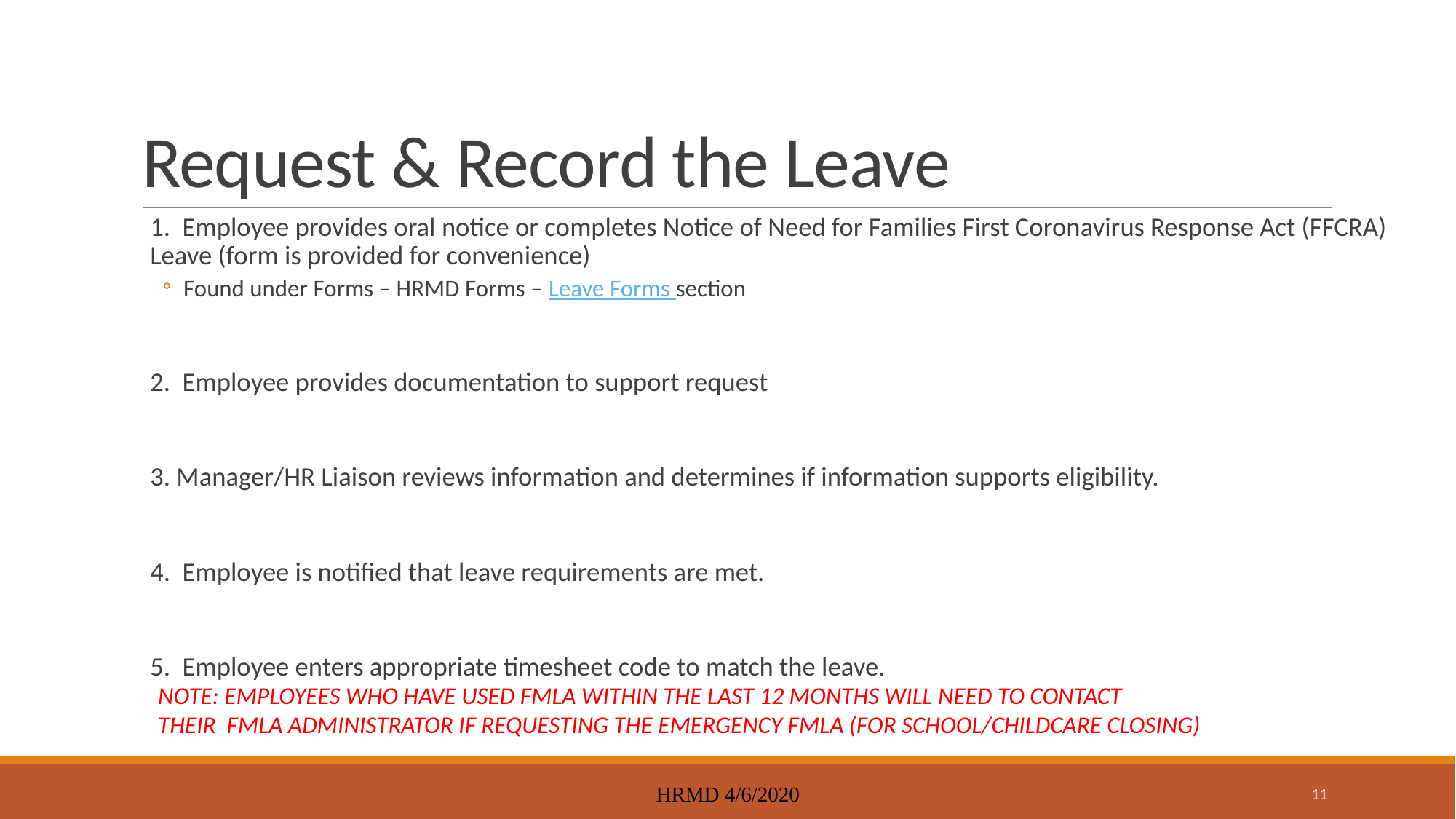

# Request & Record the Leave
1.  Employee provides oral notice or completes Notice of Need for Families First Coronavirus Response Act (FFCRA) Leave (form is provided for convenience)
Found under Forms – HRMD Forms – Leave Forms section

2.  Employee provides documentation to support request

3. Manager/HR Liaison reviews information and determines if information supports eligibility.

4.  Employee is notified that leave requirements are met.

5.  Employee enters appropriate timesheet code to match the leave.

NOTE: EMPLOYEES WHO HAVE USED FMLA WITHIN THE LAST 12 MONTHS WILL NEED TO CONTACT
THEIR  FMLA ADMINISTRATOR IF REQUESTING THE EMERGENCY FMLA (FOR SCHOOL/CHILDCARE CLOSING)
HRMD 4/6/2020
11